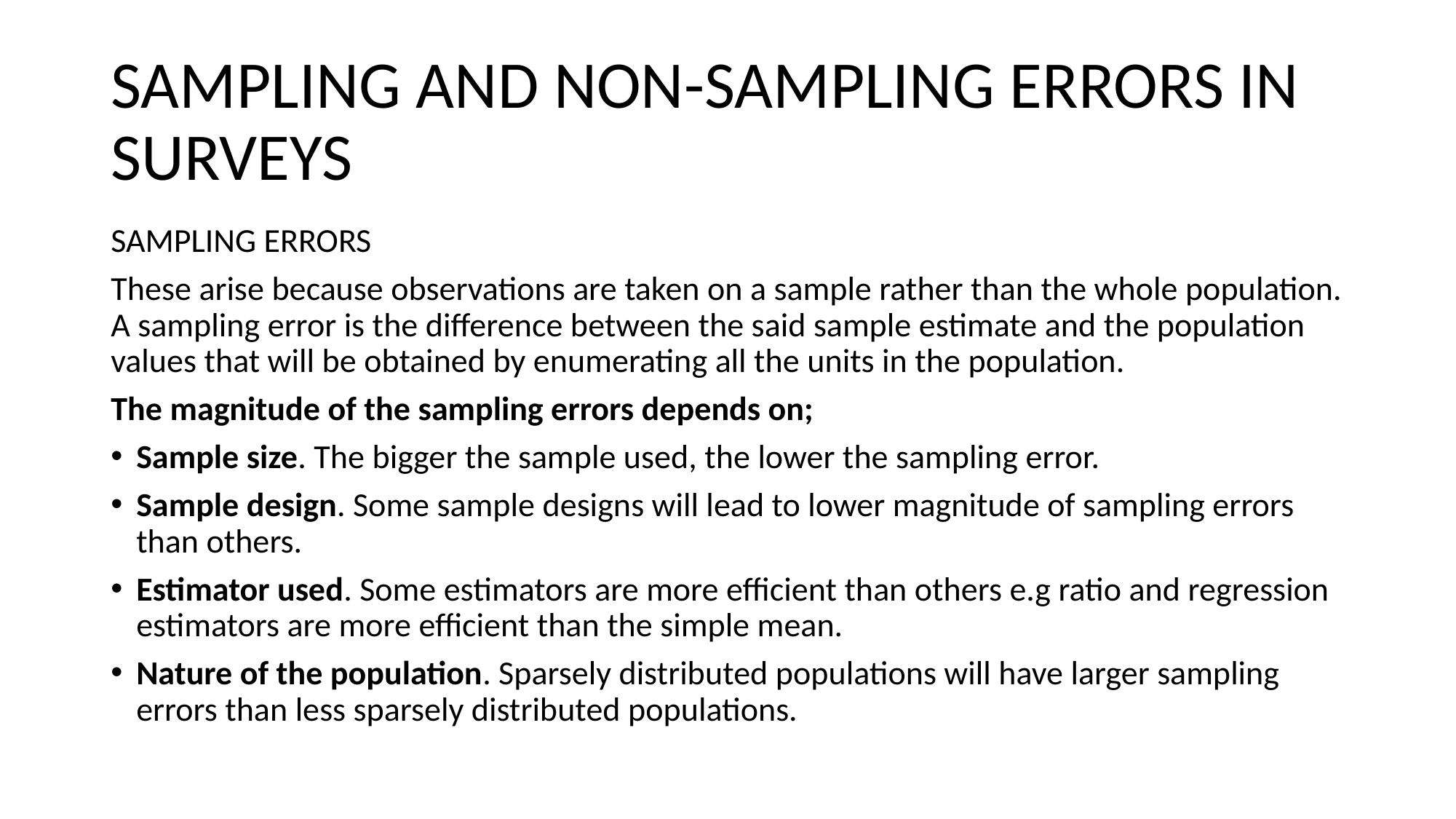

# SAMPLING AND NON-SAMPLING ERRORS IN SURVEYS
SAMPLING ERRORS
These arise because observations are taken on a sample rather than the whole population. A sampling error is the difference between the said sample estimate and the population values that will be obtained by enumerating all the units in the population.
The magnitude of the sampling errors depends on;
Sample size. The bigger the sample used, the lower the sampling error.
Sample design. Some sample designs will lead to lower magnitude of sampling errors than others.
Estimator used. Some estimators are more efficient than others e.g ratio and regression estimators are more efficient than the simple mean.
Nature of the population. Sparsely distributed populations will have larger sampling errors than less sparsely distributed populations.